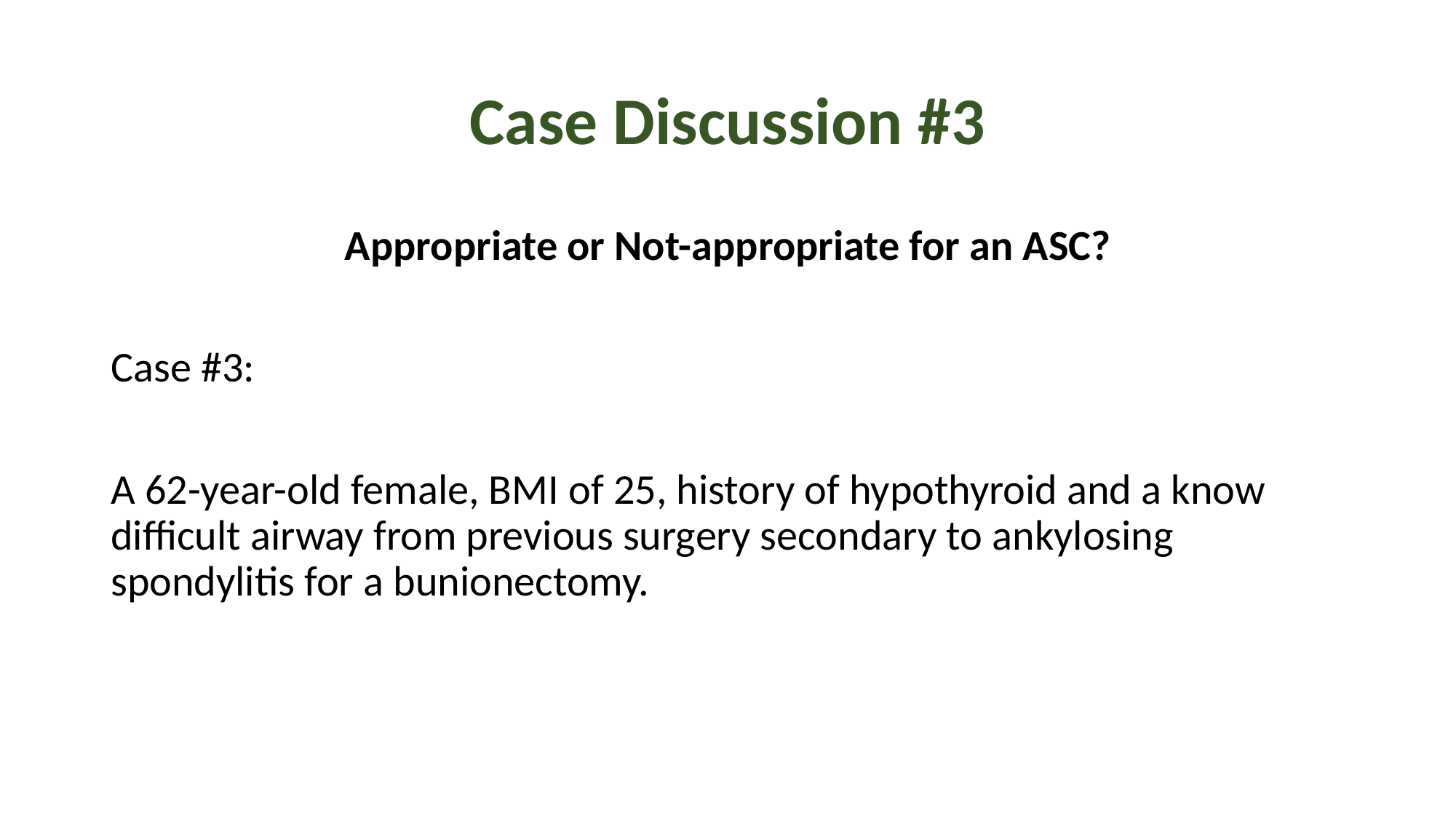

# Case Discussion #3
Appropriate or Not-appropriate for an ASC?

Case #3:

A 62-year-old female, BMI of 25, history of hypothyroid and a know difficult airway from previous surgery secondary to ankylosing spondylitis for a bunionectomy.